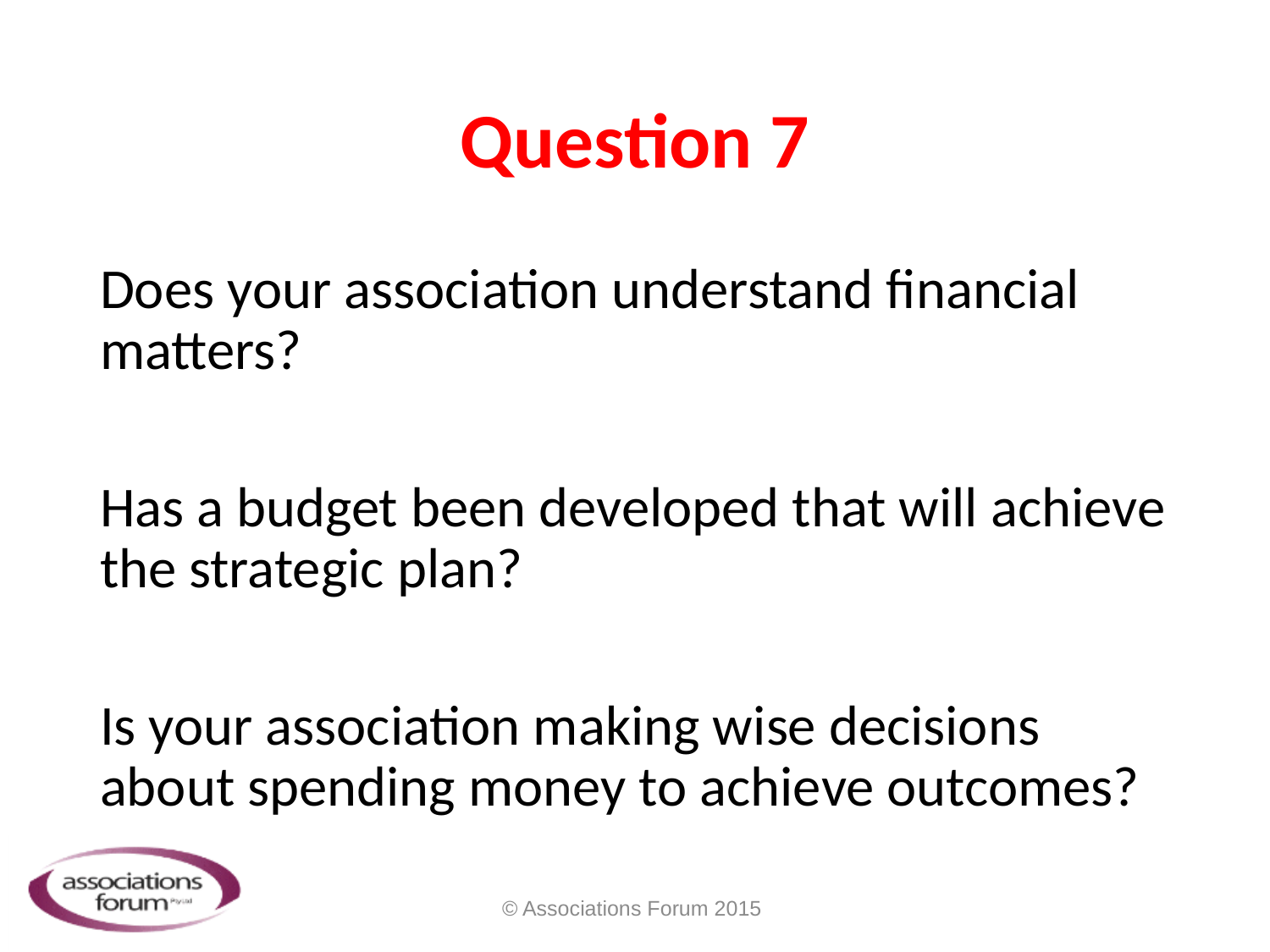

# Question 7
Does your association understand financial matters?

Has a budget been developed that will achieve the strategic plan?

Is your association making wise decisions about spending money to achieve outcomes?
© Associations Forum 2015